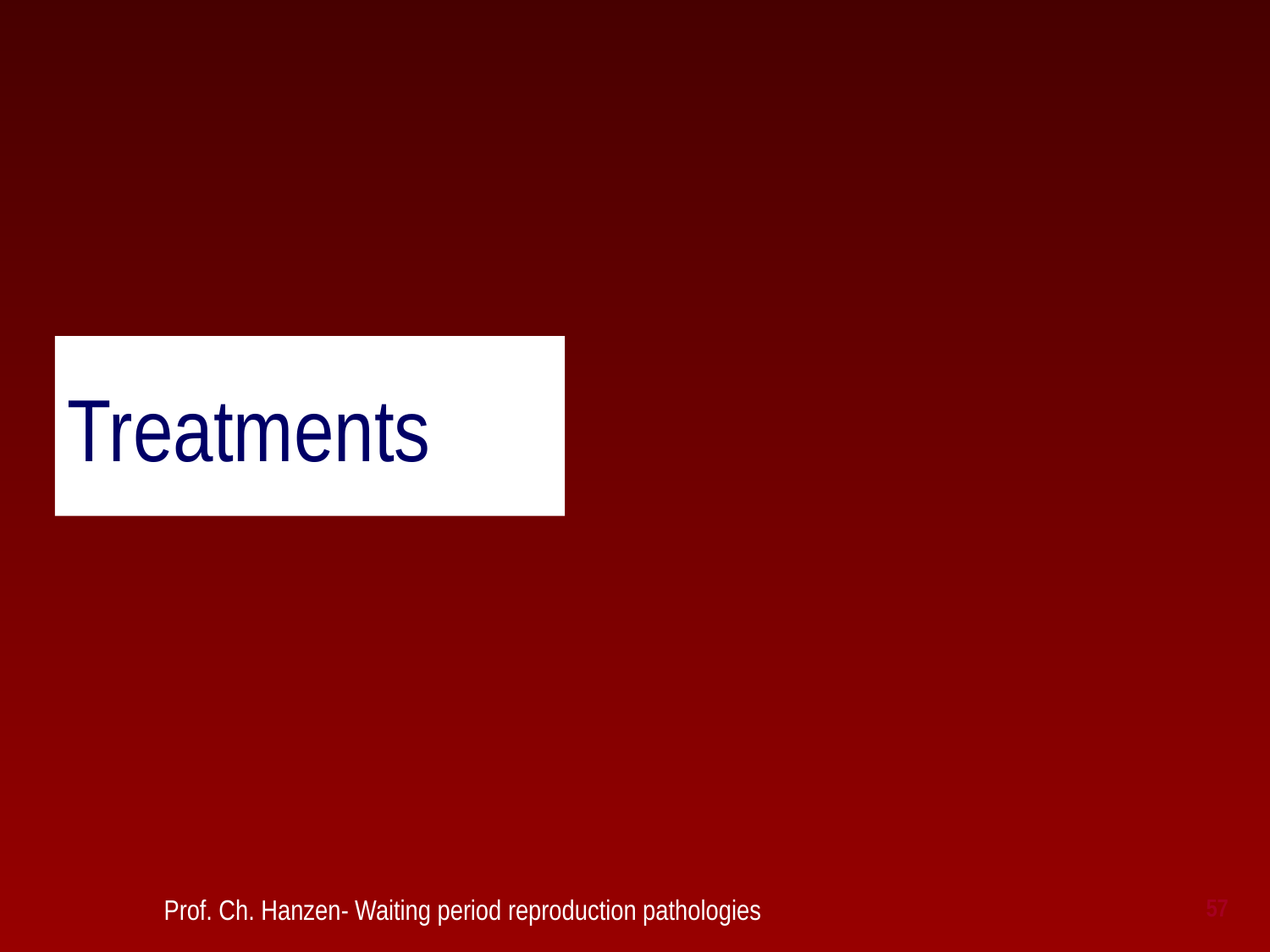

# Treatments
 Prof. Ch. Hanzen- Waiting period reproduction pathologies
57